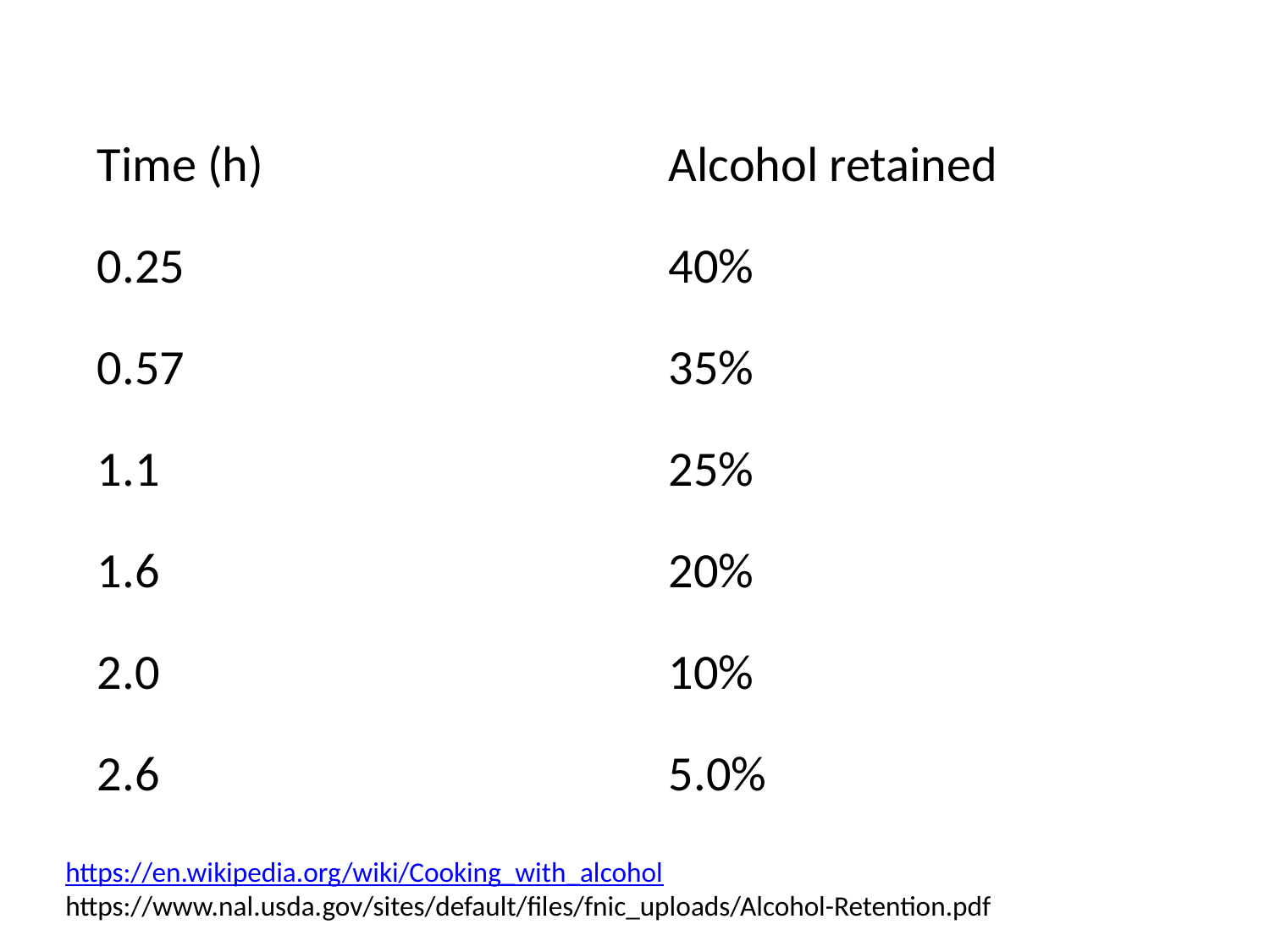

| Time (h) | Alcohol retained |
| --- | --- |
| 0.25 | 40% |
| 0.57 | 35% |
| 1.1 | 25% |
| 1.6 | 20% |
| 2.0 | 10% |
| 2.6 | 5.0% |
https://en.wikipedia.org/wiki/Cooking_with_alcohol
https://www.nal.usda.gov/sites/default/files/fnic_uploads/Alcohol-Retention.pdf